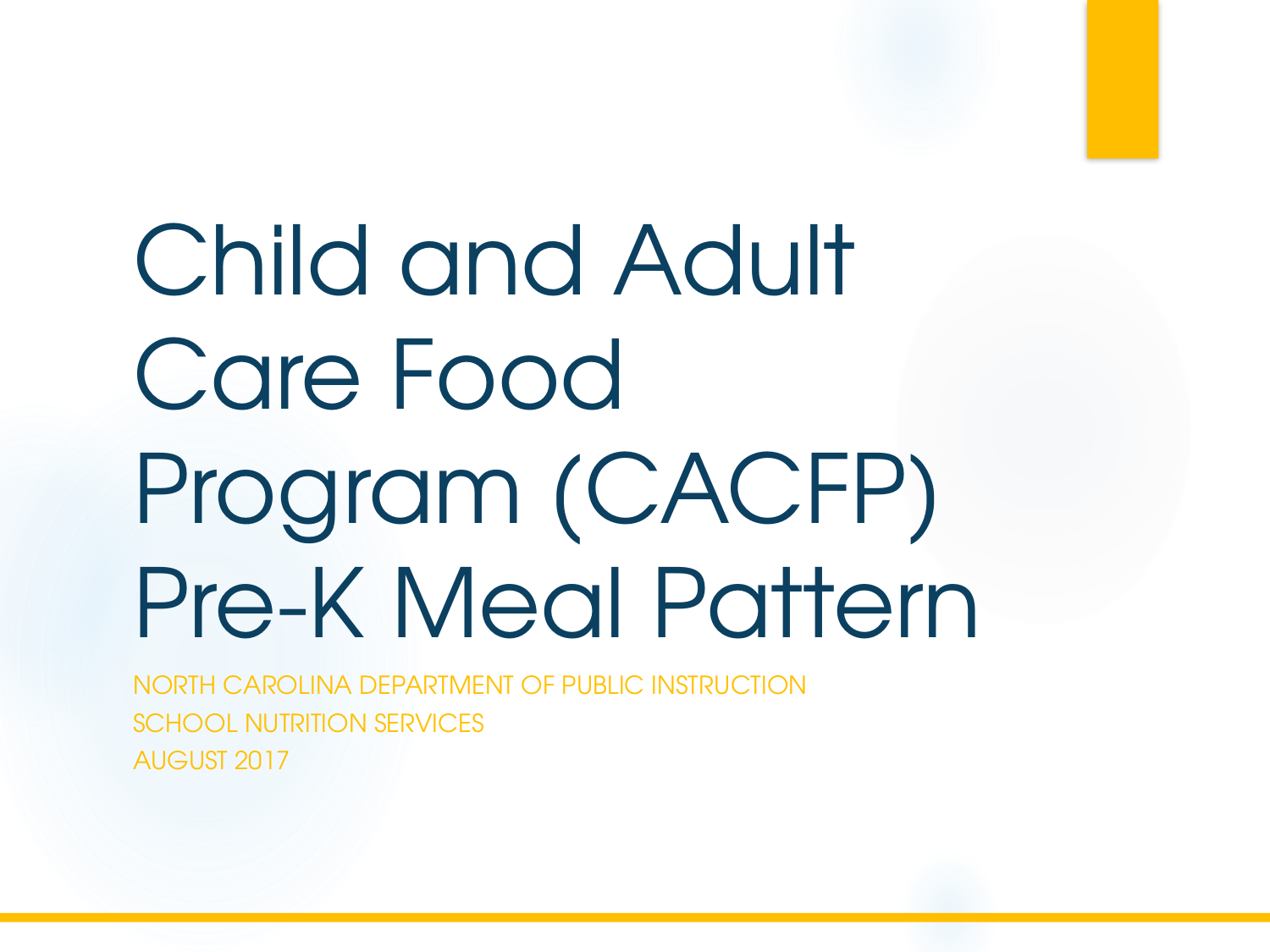

# Child and Adult Care Food Program (CACFP) Pre-K Meal Pattern
North Carolina Department of Public Instruction
School Nutrition Services
August 2017